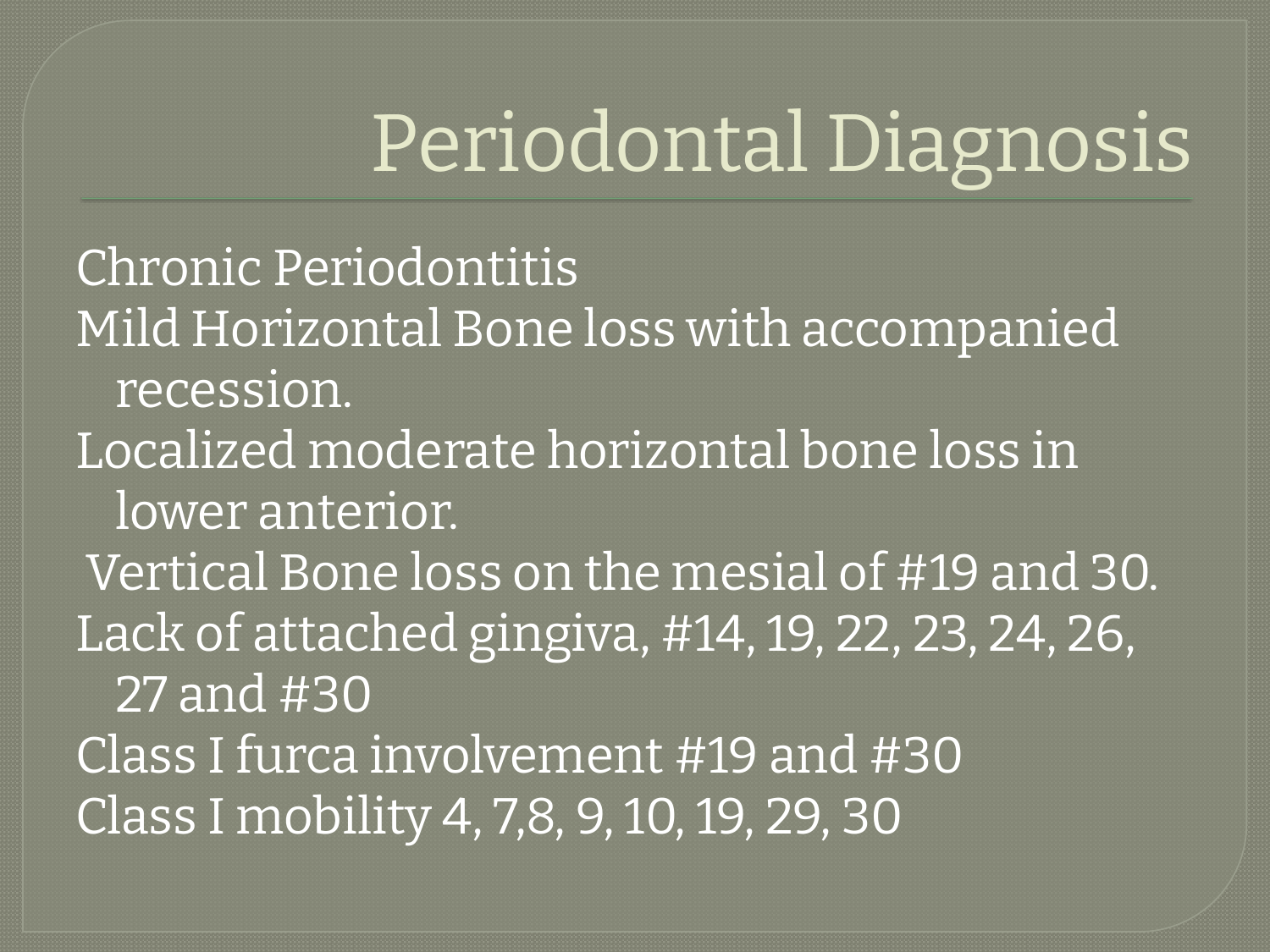

# Periodontal Diagnosis
Chronic Periodontitis
Mild Horizontal Bone loss with accompanied recession.
Localized moderate horizontal bone loss in lower anterior.
 Vertical Bone loss on the mesial of #19 and 30.
Lack of attached gingiva, #14, 19, 22, 23, 24, 26, 27 and #30
Class I furca involvement #19 and #30
Class I mobility 4, 7,8, 9, 10, 19, 29, 30